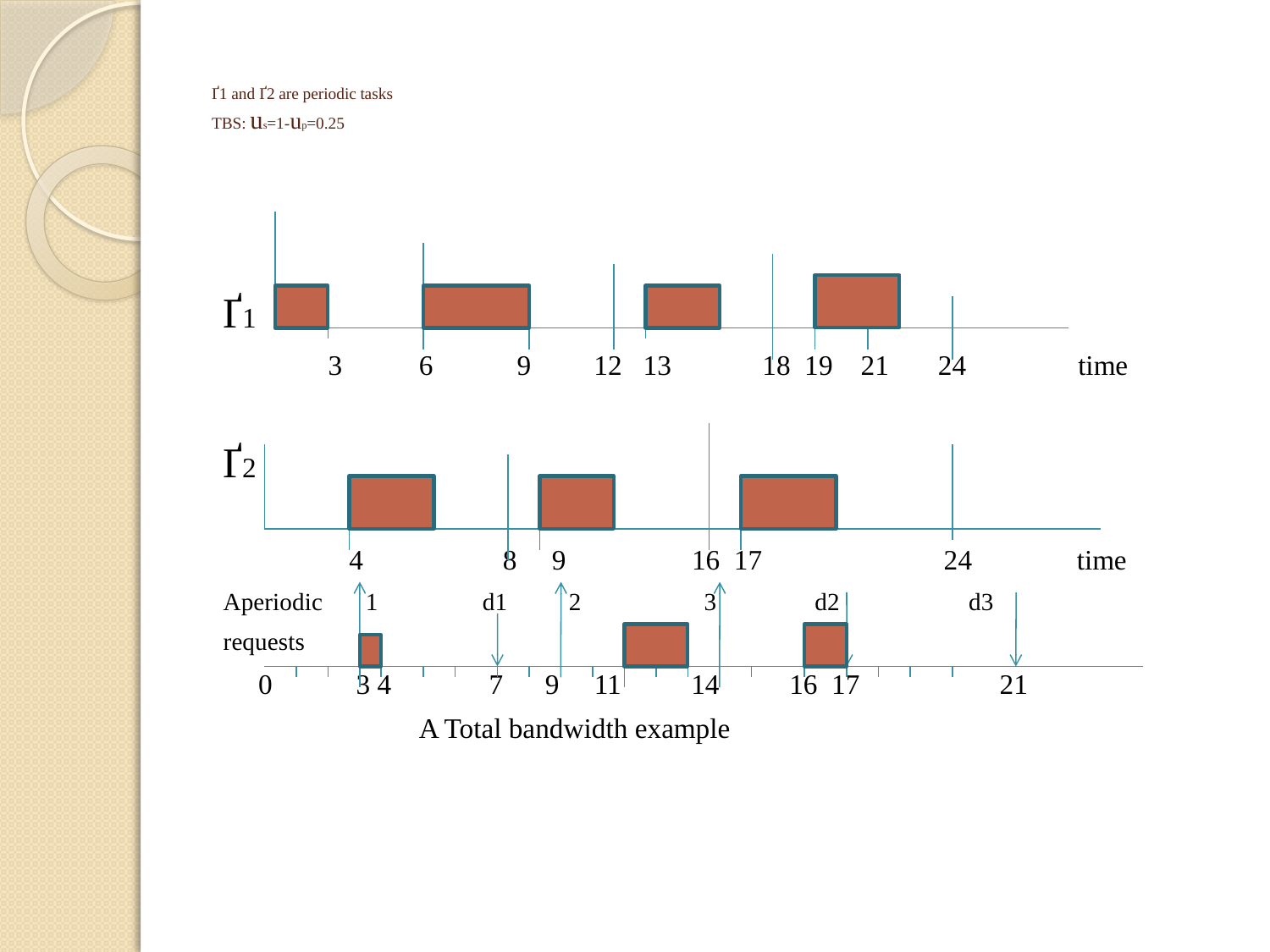

# Ґ1 and Ґ2 are periodic tasks TBS: us=1-up=0.25

Ґ1
               3           6            9         12   13             18  19    21       24                time

Ґ2

                  4                    8     9                  16  17                          24               time
Aperiodic       1                 d1          2                    3                d2                     d3
requests
     0            3 4              7      9     11          14          16  17                    21
                            A Total bandwidth example